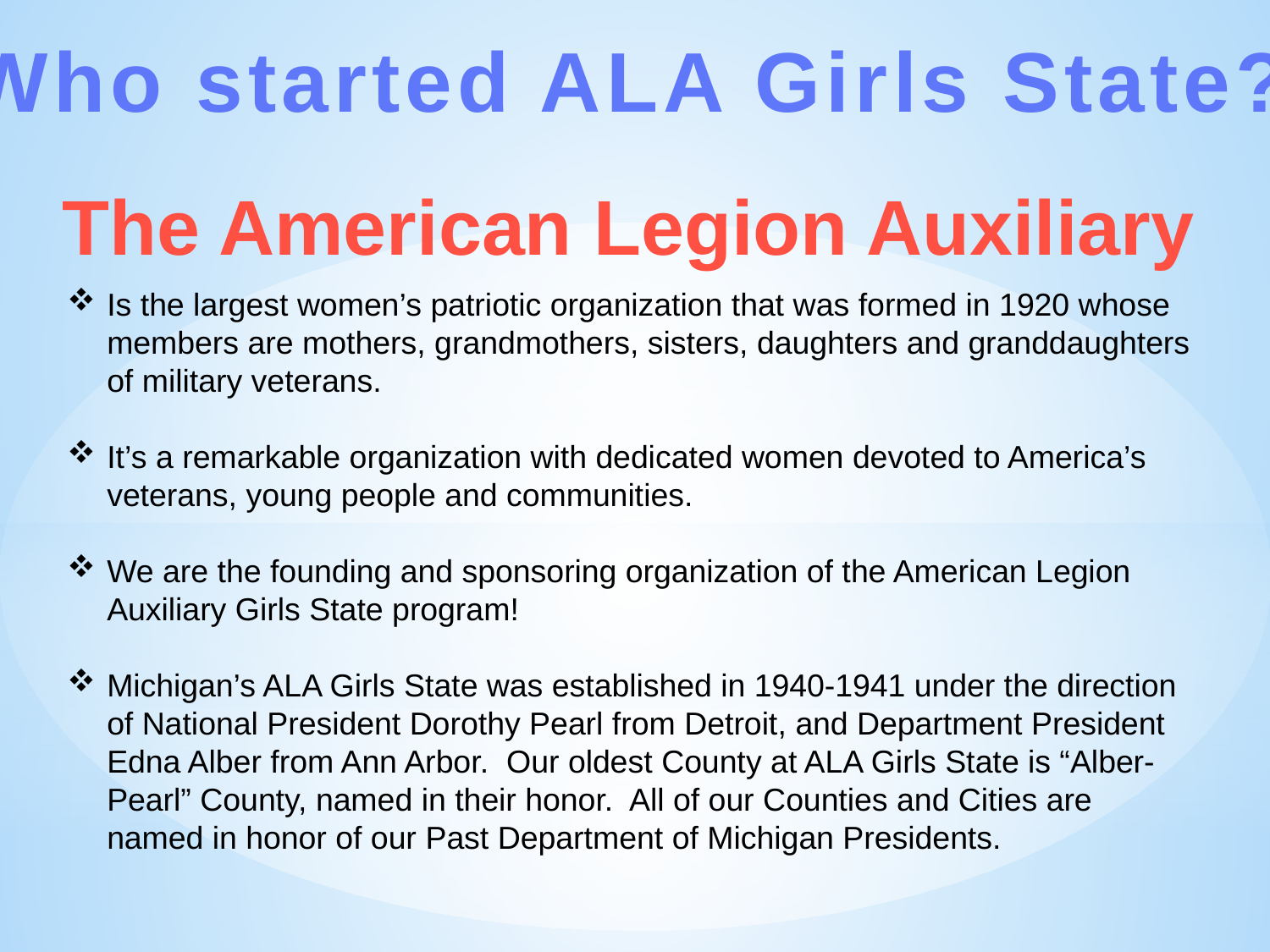

Who started ALA Girls State?

The American Legion Auxiliary
Is the largest women’s patriotic organization that was formed in 1920 whose members are mothers, grandmothers, sisters, daughters and granddaughters of military veterans.

It’s a remarkable organization with dedicated women devoted to America’s veterans, young people and communities.

We are the founding and sponsoring organization of the American Legion Auxiliary Girls State program!

Michigan’s ALA Girls State was established in 1940-1941 under the direction of National President Dorothy Pearl from Detroit, and Department President Edna Alber from Ann Arbor.  Our oldest County at ALA Girls State is “Alber-Pearl” County, named in their honor.  All of our Counties and Cities are named in honor of our Past Department of Michigan Presidents.